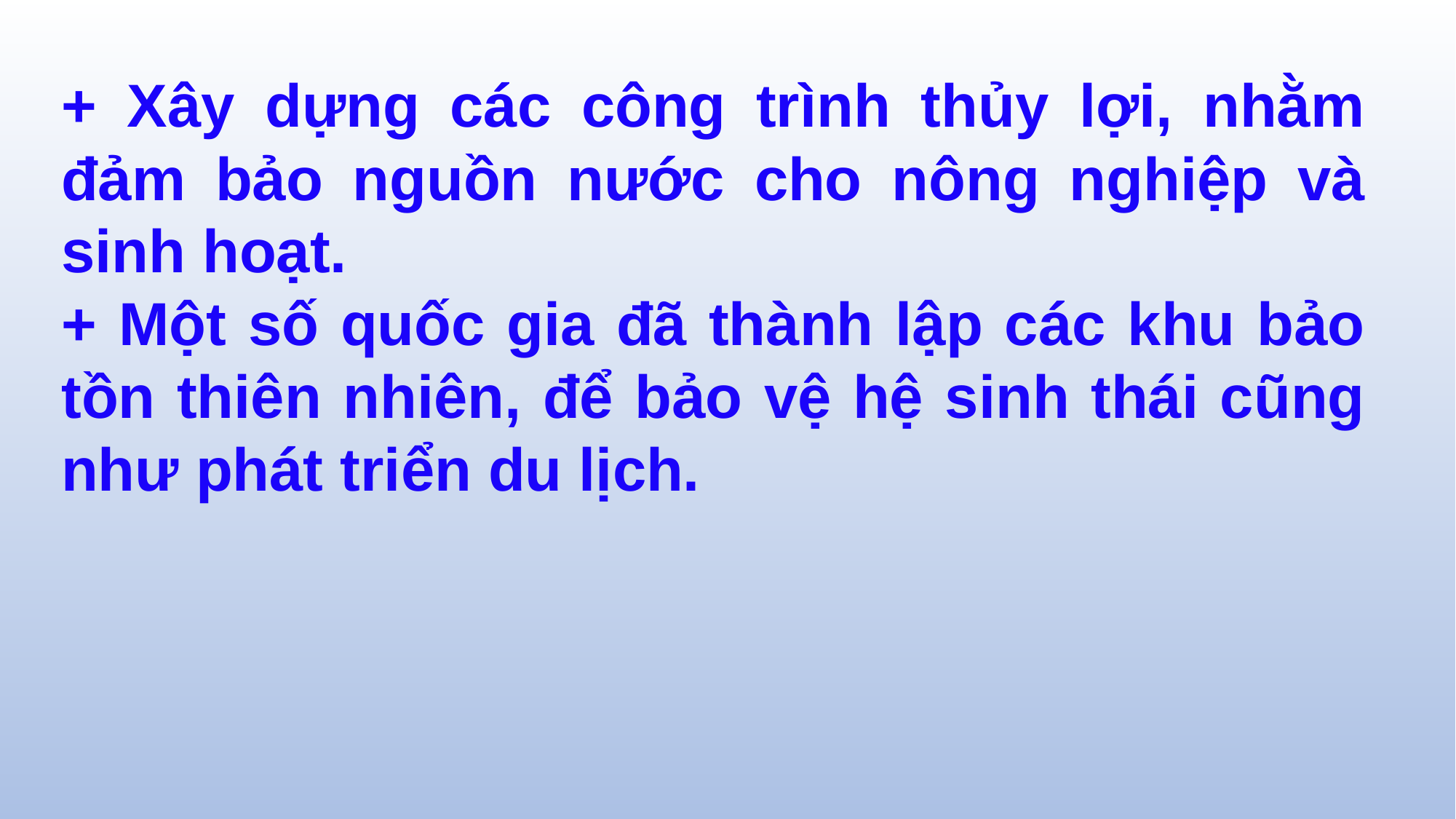

+ Xây dựng các công trình thủy lợi, nhằm đảm bảo nguồn nước cho nông nghiệp và sinh hoạt.
+ Một số quốc gia đã thành lập các khu bảo tồn thiên nhiên, để bảo vệ hệ sinh thái cũng như phát triển du lịch.